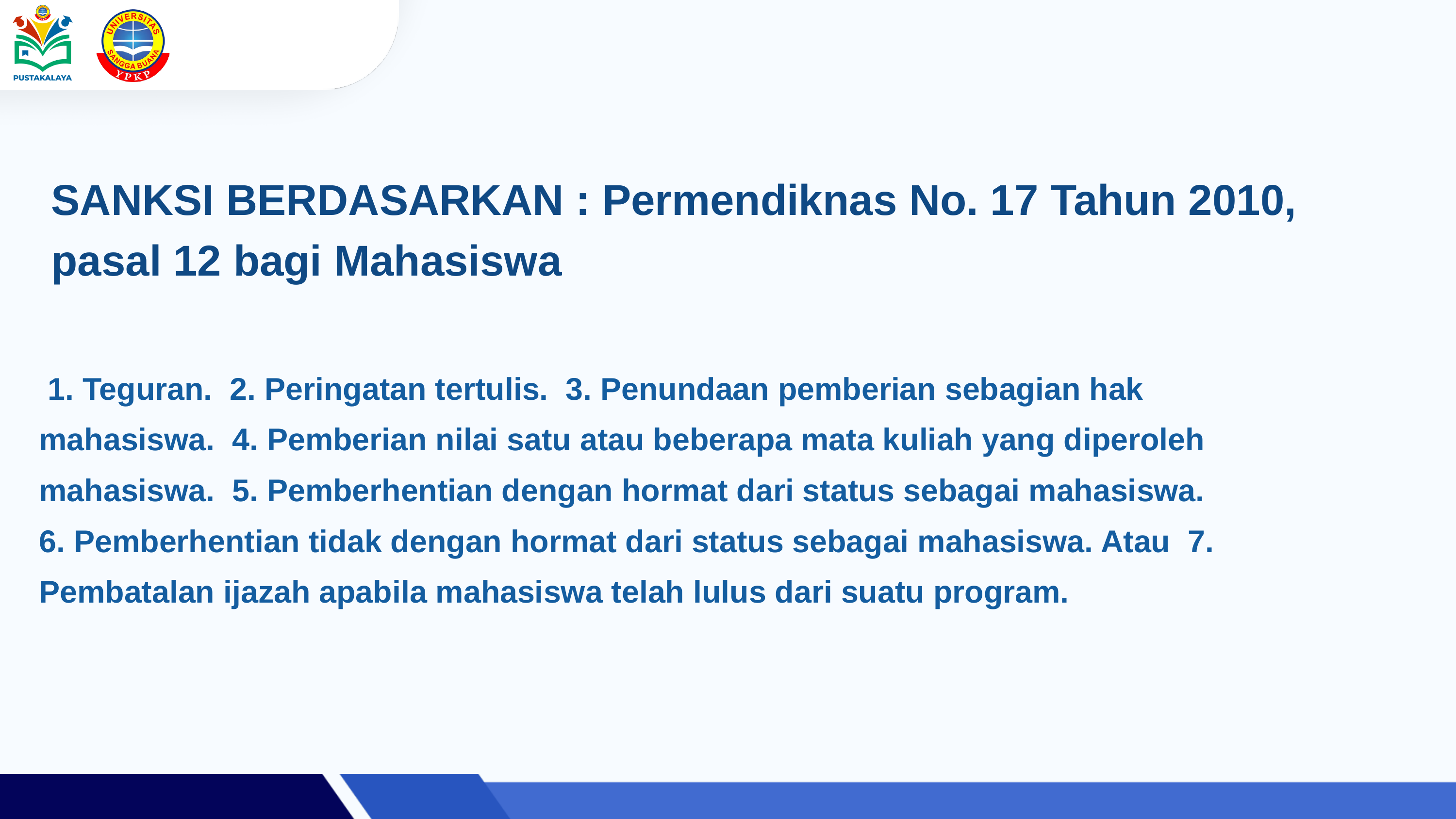

SANKSI BERDASARKAN : Permendiknas No. 17 Tahun 2010, pasal 12 bagi Mahasiswa
 1. Teguran.  2. Peringatan tertulis.  3. Penundaan pemberian sebagian hak mahasiswa.  4. Pemberian nilai satu atau beberapa mata kuliah yang diperoleh mahasiswa.  5. Pemberhentian dengan hormat dari status sebagai mahasiswa.  6. Pemberhentian tidak dengan hormat dari status sebagai mahasiswa. Atau  7. Pembatalan ijazah apabila mahasiswa telah lulus dari suatu program.